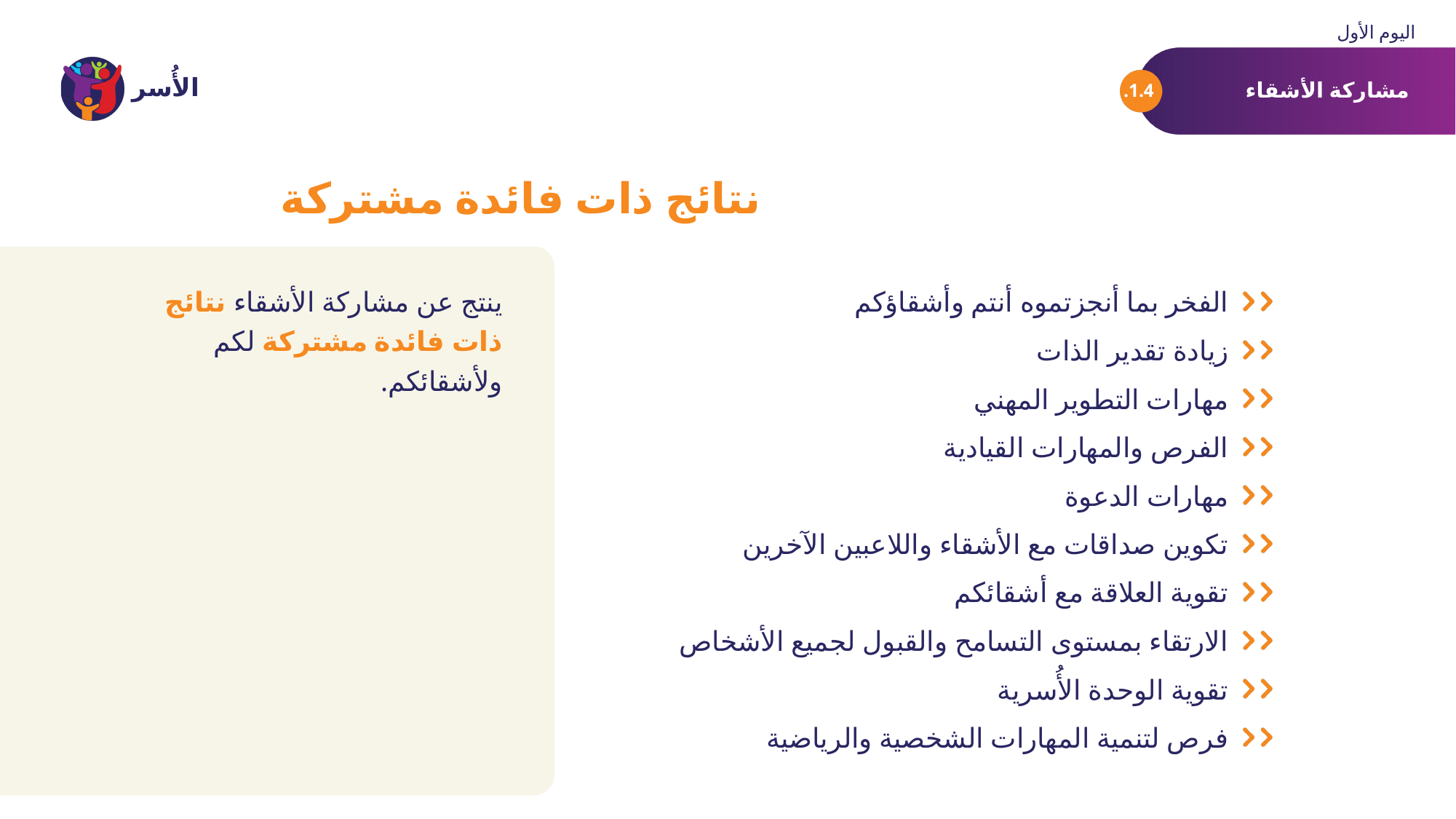

اليوم الأول
مشاركة الأشقاء
1.4.

نتائج ذات فائدة مشتركة

ينتج عن مشاركة الأشقاء نتائج ذات فائدة مشتركة لكم ولأشقائكم.
الفخر بما أنجزتموه أنتم وأشقاؤكم
زيادة تقدير الذات
مهارات التطوير المهني
الفرص والمهارات القيادية
مهارات الدعوة
تكوين صداقات مع الأشقاء واللاعبين الآخرين
تقوية العلاقة مع أشقائكم
الارتقاء بمستوى التسامح والقبول لجميع الأشخاص
تقوية الوحدة الأُسرية
فرص لتنمية المهارات الشخصية والرياضية